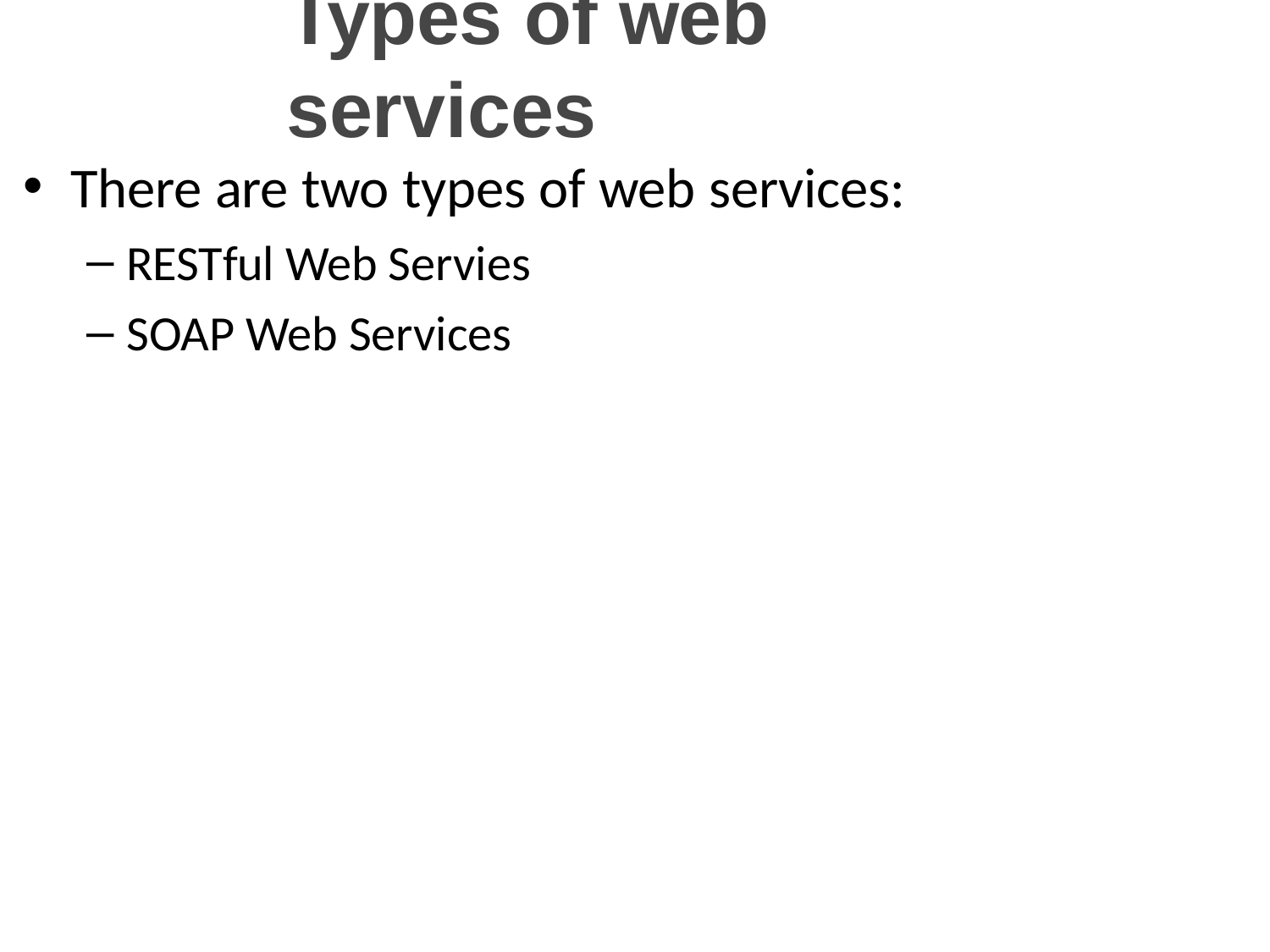

# Types of web services
There are two types of web services:
RESTful Web Servies
SOAP Web Services